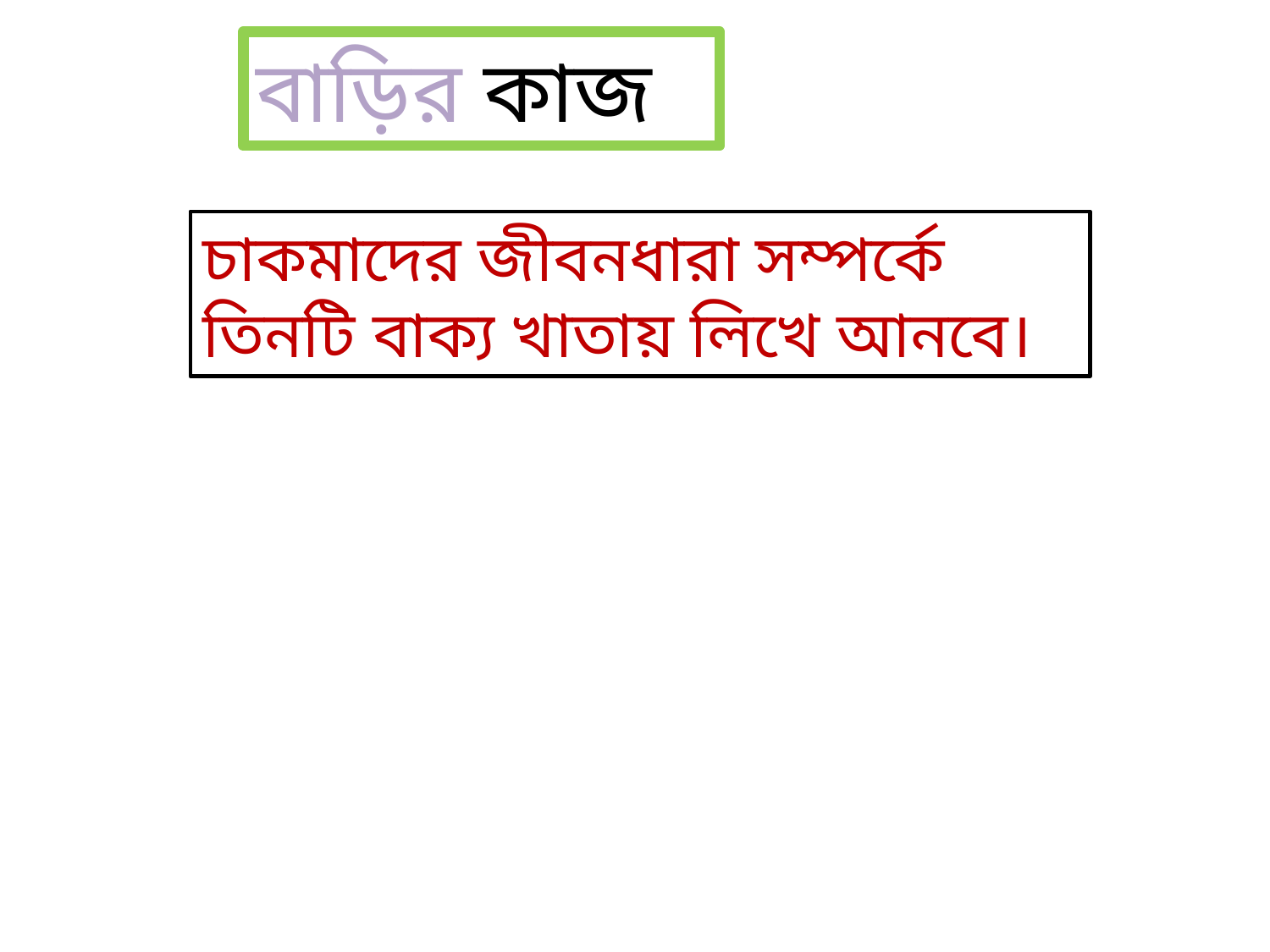

বাড়ির কাজ
চাকমাদের জীবনধারা সম্পর্কে তিনটি বাক্য খাতায় লিখে আনবে।